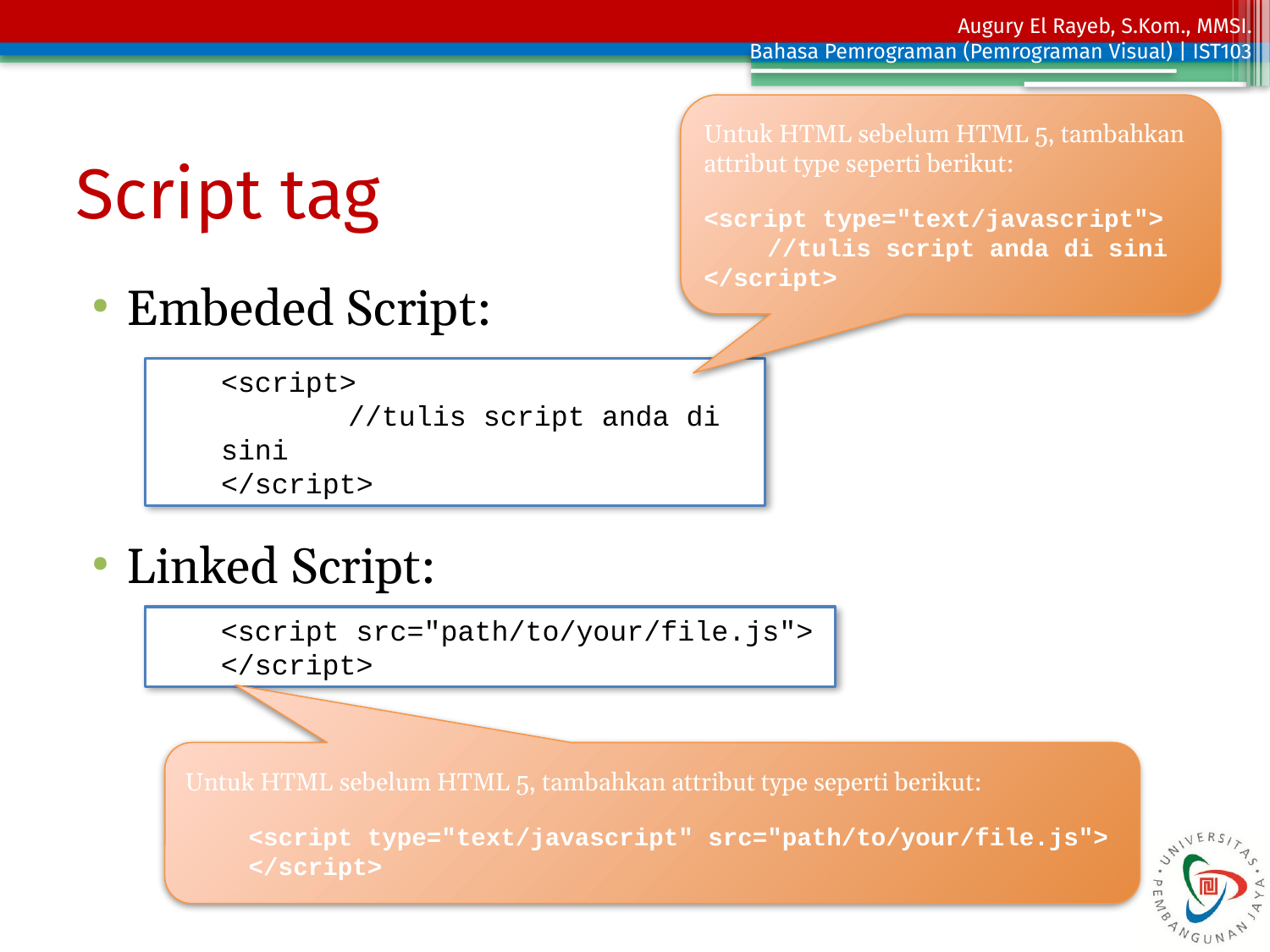

Untuk HTML sebelum HTML 5, tambahkan attribut type seperti berikut:

<script type="text/javascript">
	//tulis script anda di sini
</script>
# Script tag
Embeded Script:

Linked Script:

<script>
	//tulis script anda di sini
</script>
<script src="path/to/your/file.js">
</script>
Untuk HTML sebelum HTML 5, tambahkan attribut type seperti berikut:

<script type="text/javascript" src="path/to/your/file.js">
</script>